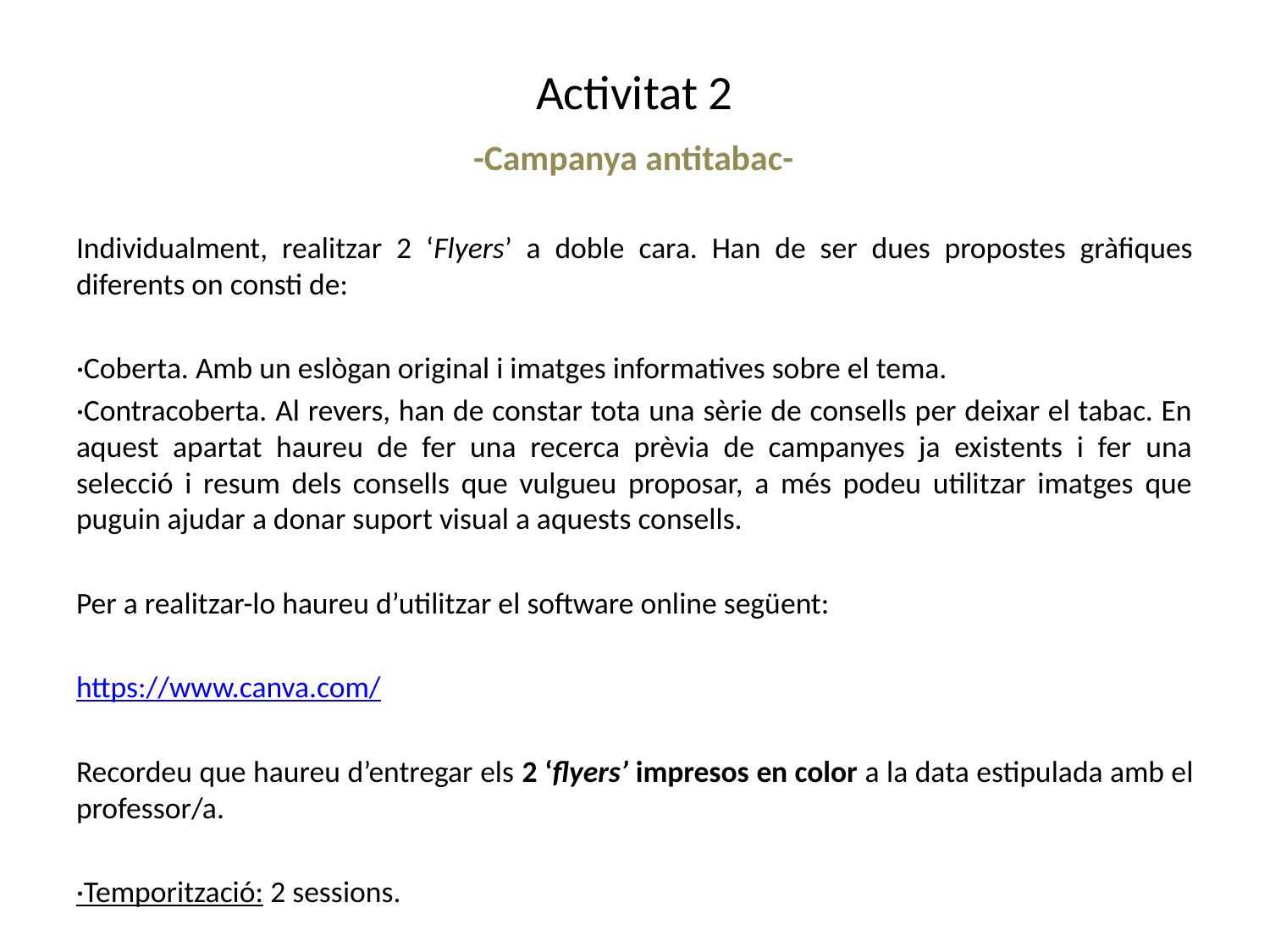

# Activitat 2
-Campanya antitabac-
Individualment, realitzar 2 ‘Flyers’ a doble cara. Han de ser dues propostes gràfiques diferents on consti de:

·Coberta. Amb un eslògan original i imatges informatives sobre el tema.
·Contracoberta. Al revers, han de constar tota una sèrie de consells per deixar el tabac. En aquest apartat haureu de fer una recerca prèvia de campanyes ja existents i fer una selecció i resum dels consells que vulgueu proposar, a més podeu utilitzar imatges que puguin ajudar a donar suport visual a aquests consells.

Per a realitzar-lo haureu d’utilitzar el software online següent:

https://www.canva.com/

Recordeu que haureu d’entregar els 2 ‘flyers’ impresos en color a la data estipulada amb el professor/a.

·Temporització: 2 sessions.